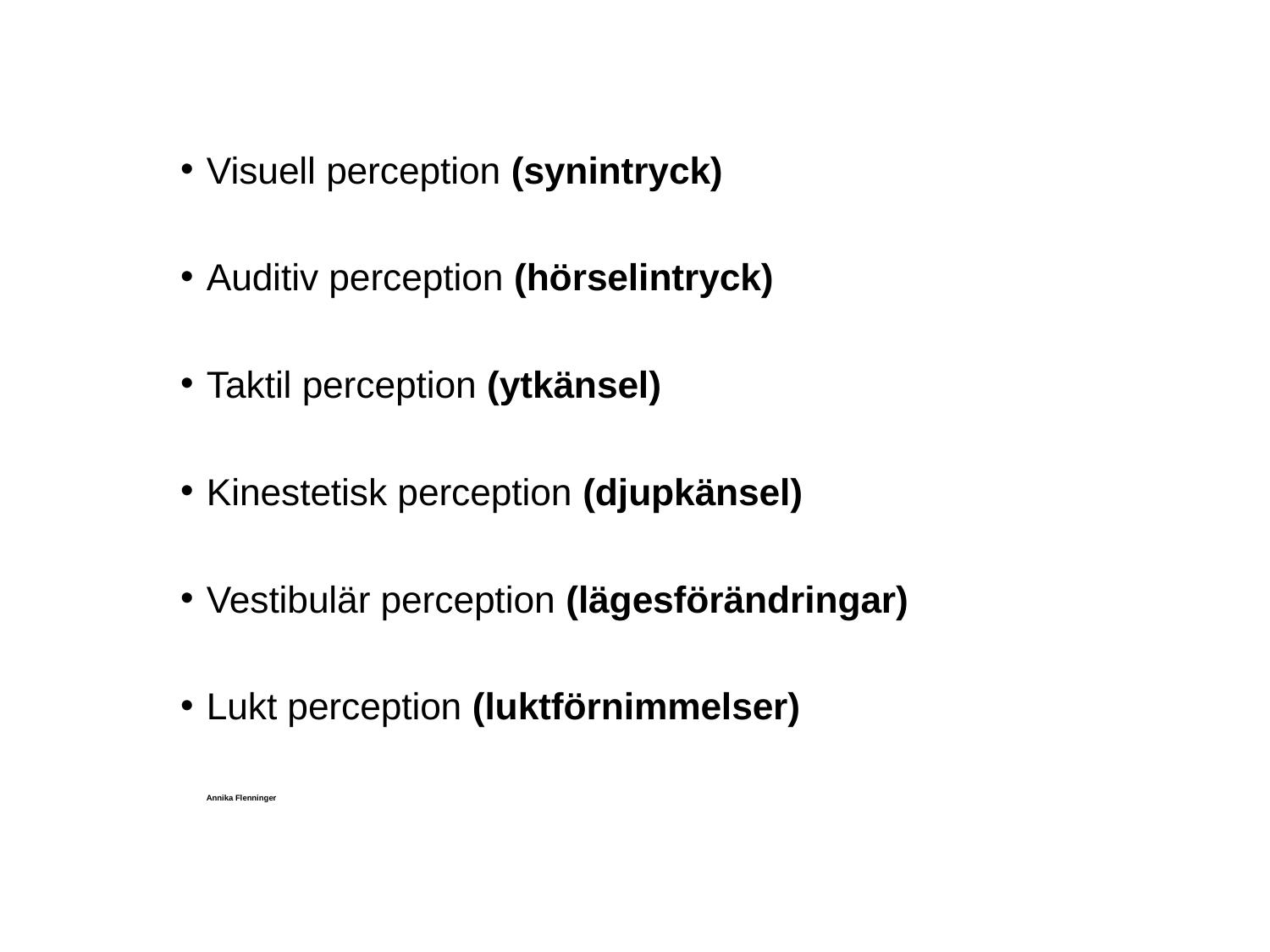

#
Visuell perception (synintryck)

Auditiv perception (hörselintryck)

Taktil perception (ytkänsel)

Kinestetisk perception (djupkänsel)

Vestibulär perception (lägesförändringar)

Lukt perception (luktförnimmelser)

							Annika Flenninger